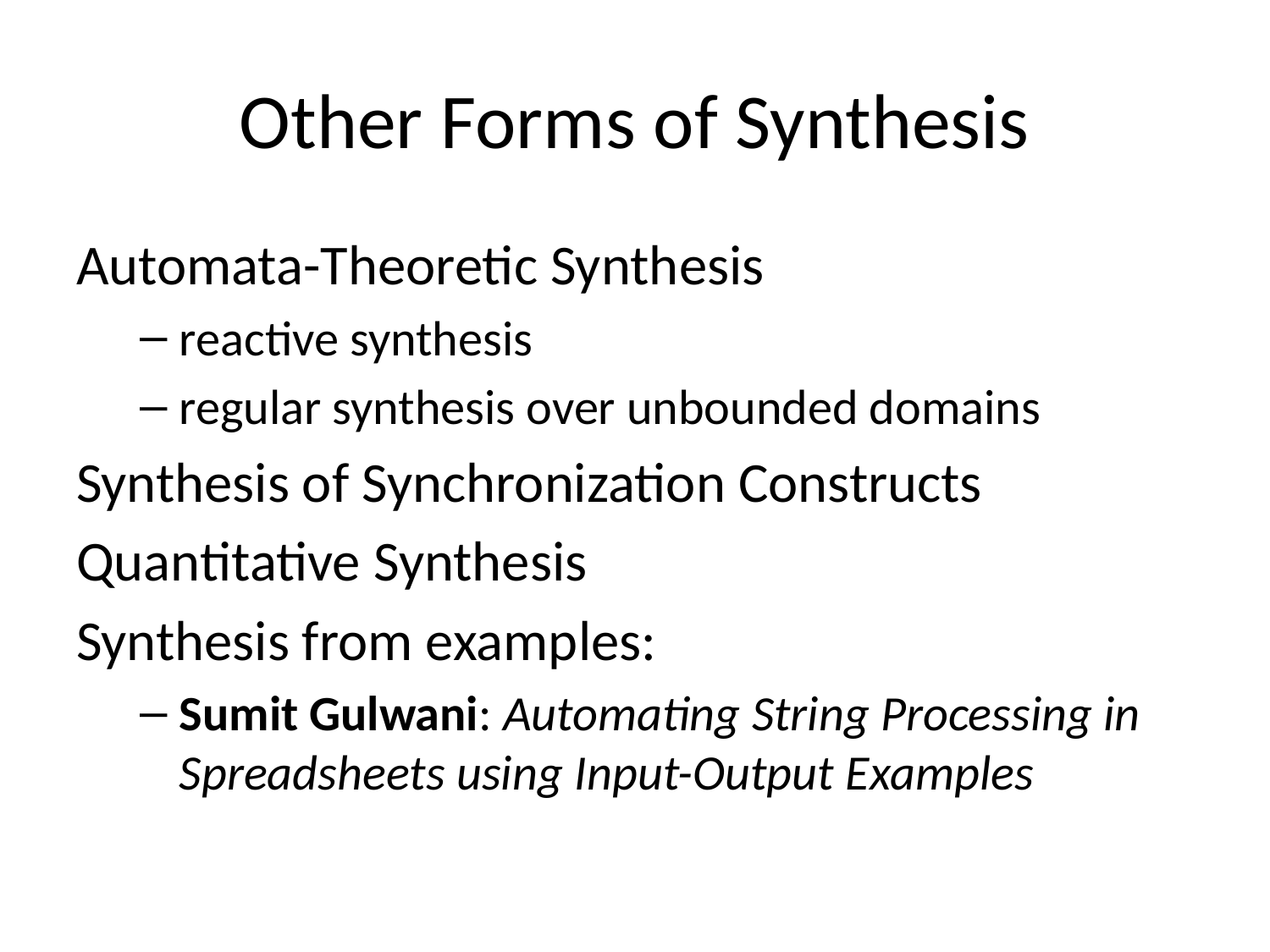

# Other Forms of Synthesis
Automata-Theoretic Synthesis
reactive synthesis
regular synthesis over unbounded domains
Synthesis of Synchronization Constructs
Quantitative Synthesis
Synthesis from examples:
Sumit Gulwani: Automating String Processing in Spreadsheets using Input-Output Examples